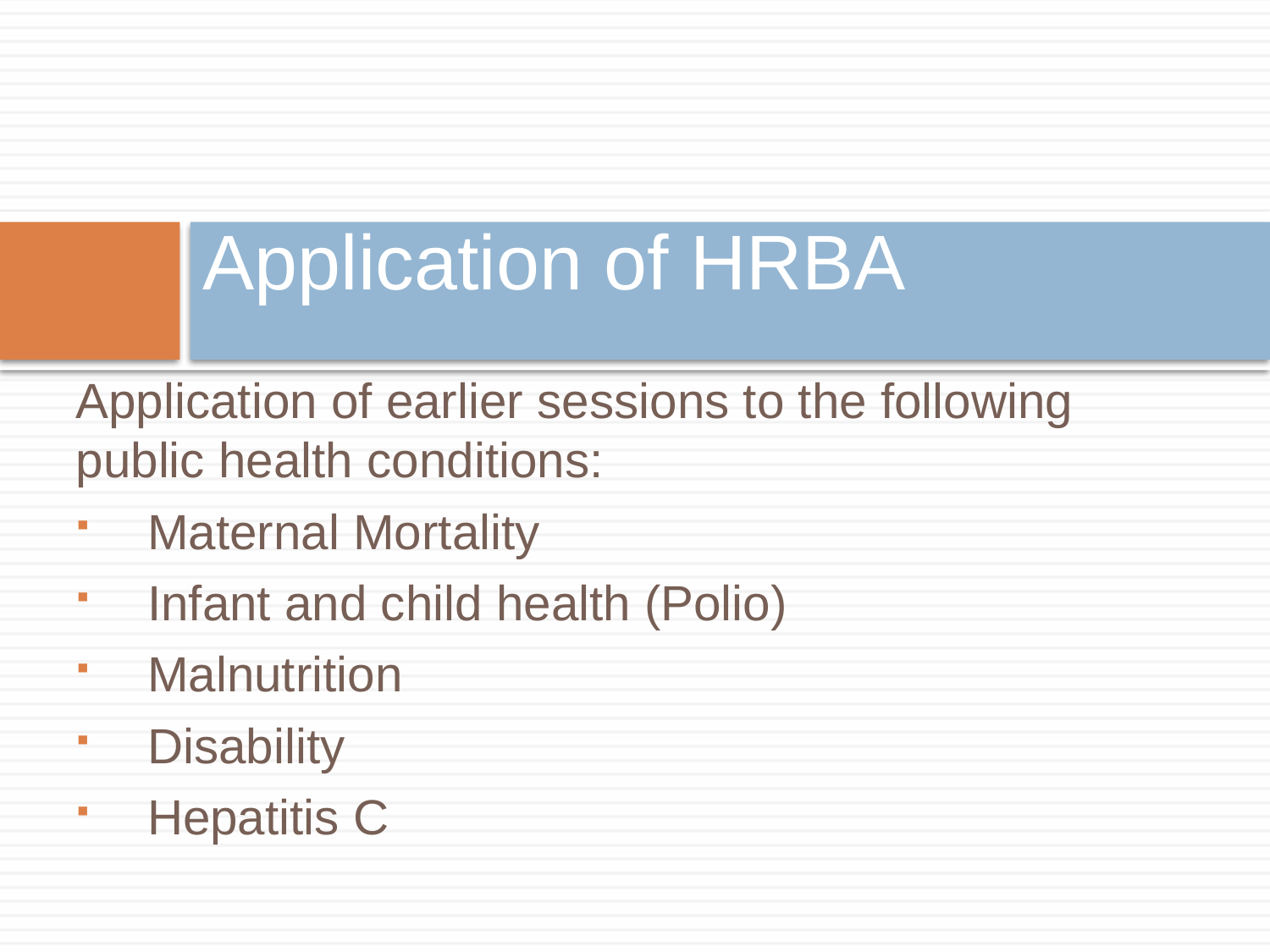

# Application of HRBA
Application of earlier sessions to the following public health conditions:
Maternal Mortality
Infant and child health (Polio)
Malnutrition
Disability
Hepatitis C